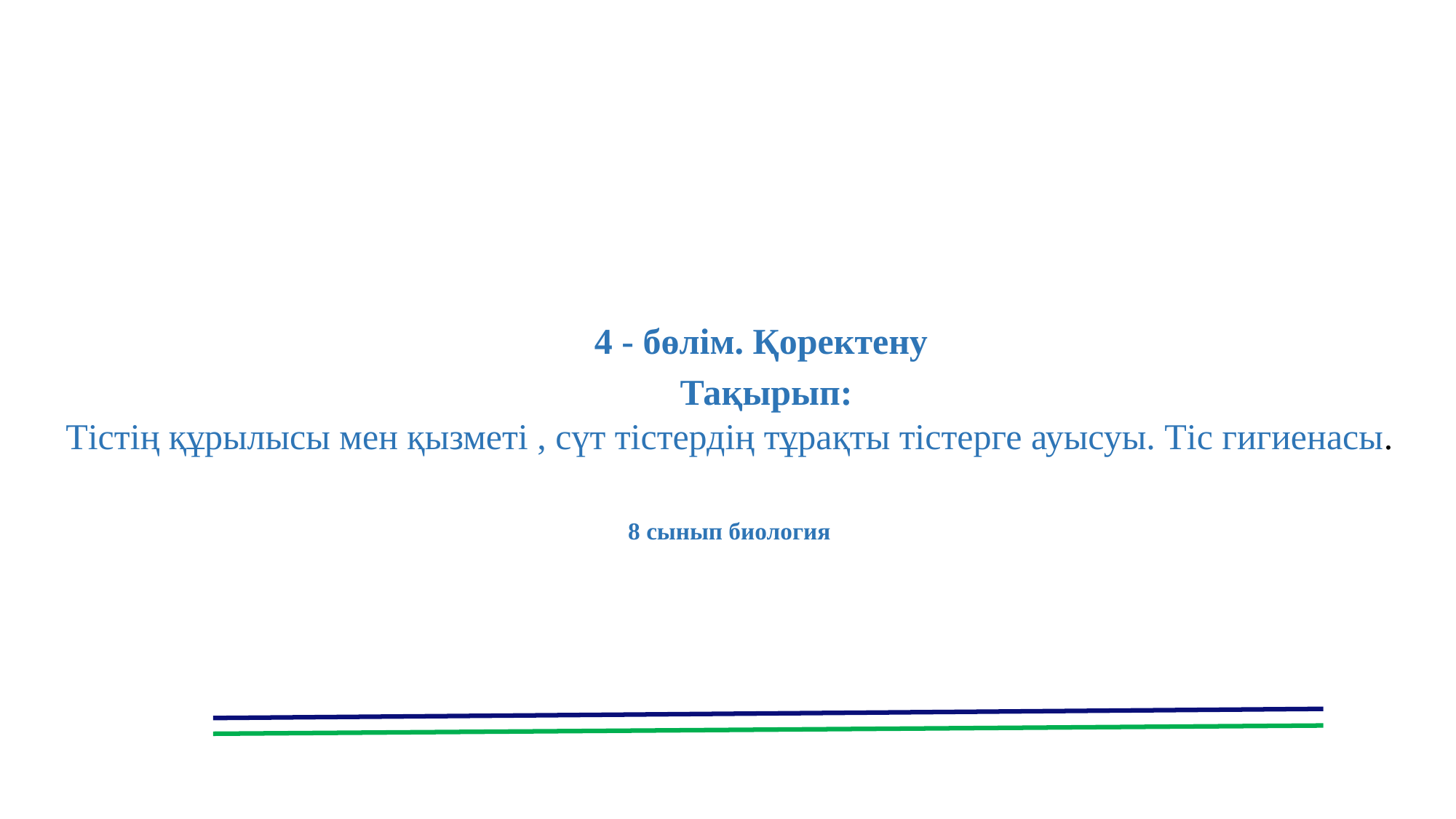

4 - бөлім. Қоректену
       Тақырып:
Тістің құрылысы мен қызметі , сүт тістердің тұрақты тістерге ауысуы. Тіс гигиенасы.

8 сынып биология